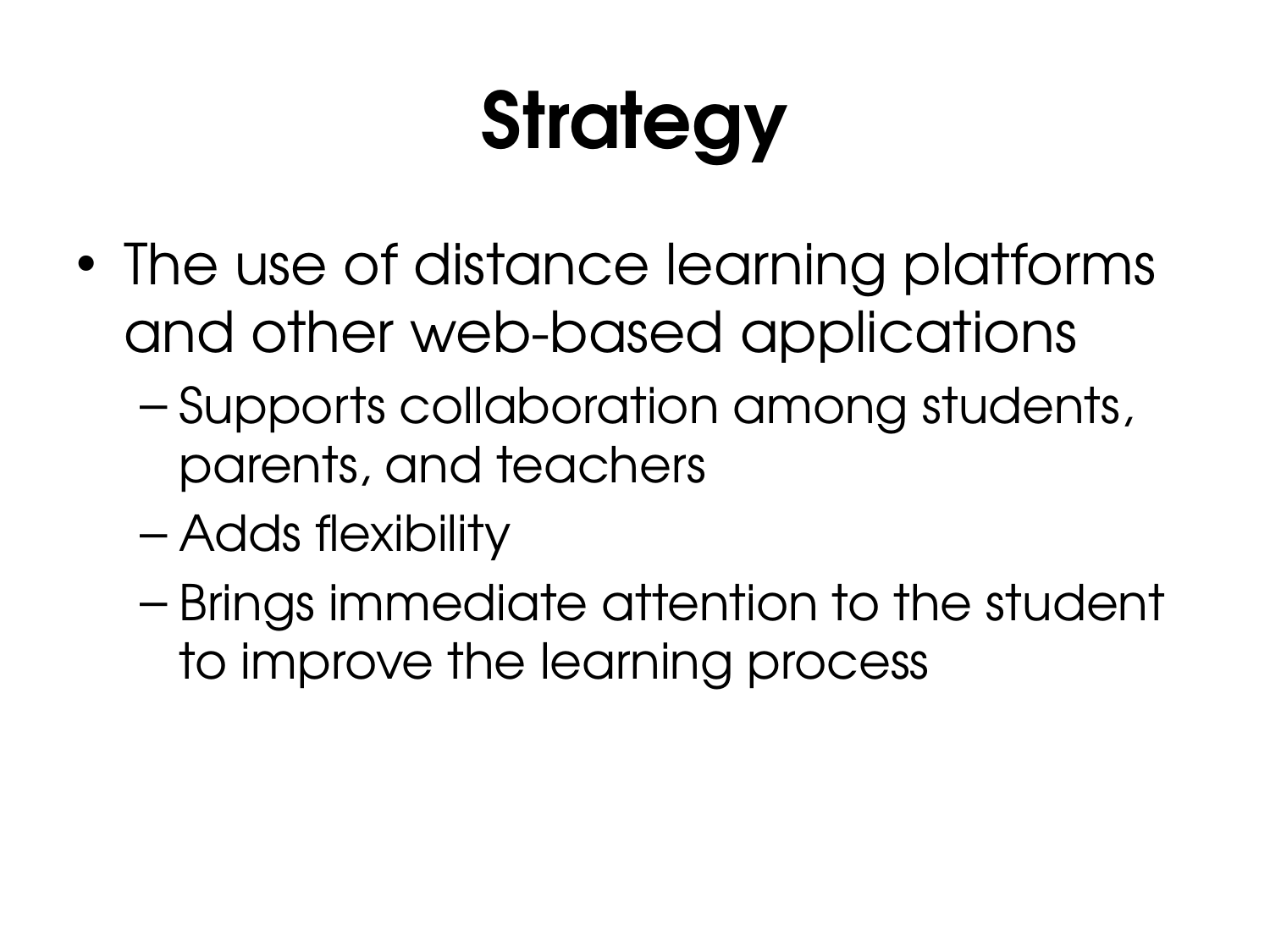

# Strategy
The use of distance learning platforms and other web-based applications
Supports collaboration among students, parents, and teachers
Adds flexibility
Brings immediate attention to the student to improve the learning process